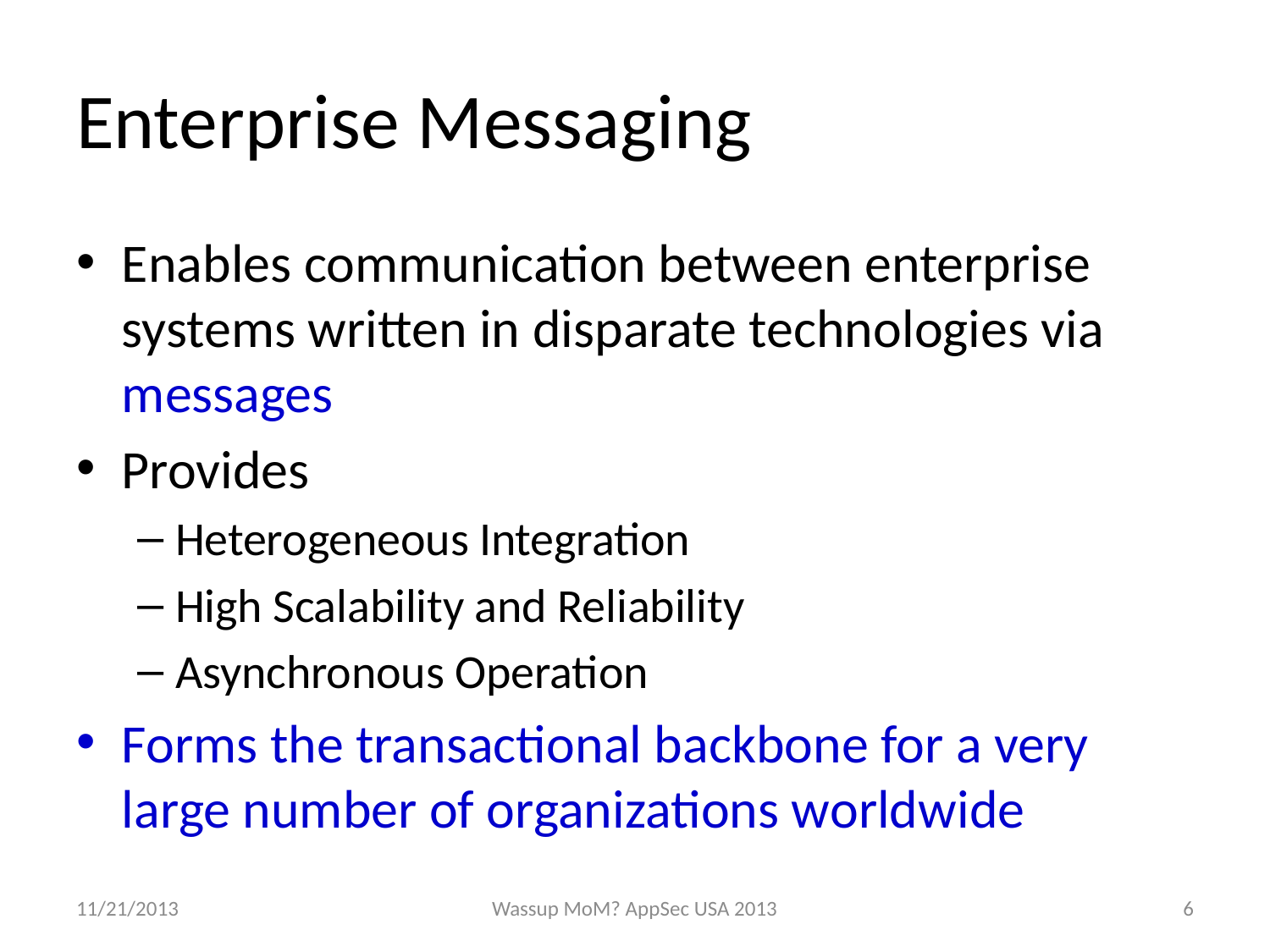

# Enterprise Messaging
Enables communication between enterprise systems written in disparate technologies via messages
Provides
Heterogeneous Integration
High Scalability and Reliability
Asynchronous Operation
Forms the transactional backbone for a very large number of organizations worldwide
11/21/2013
Wassup MoM? AppSec USA 2013
6